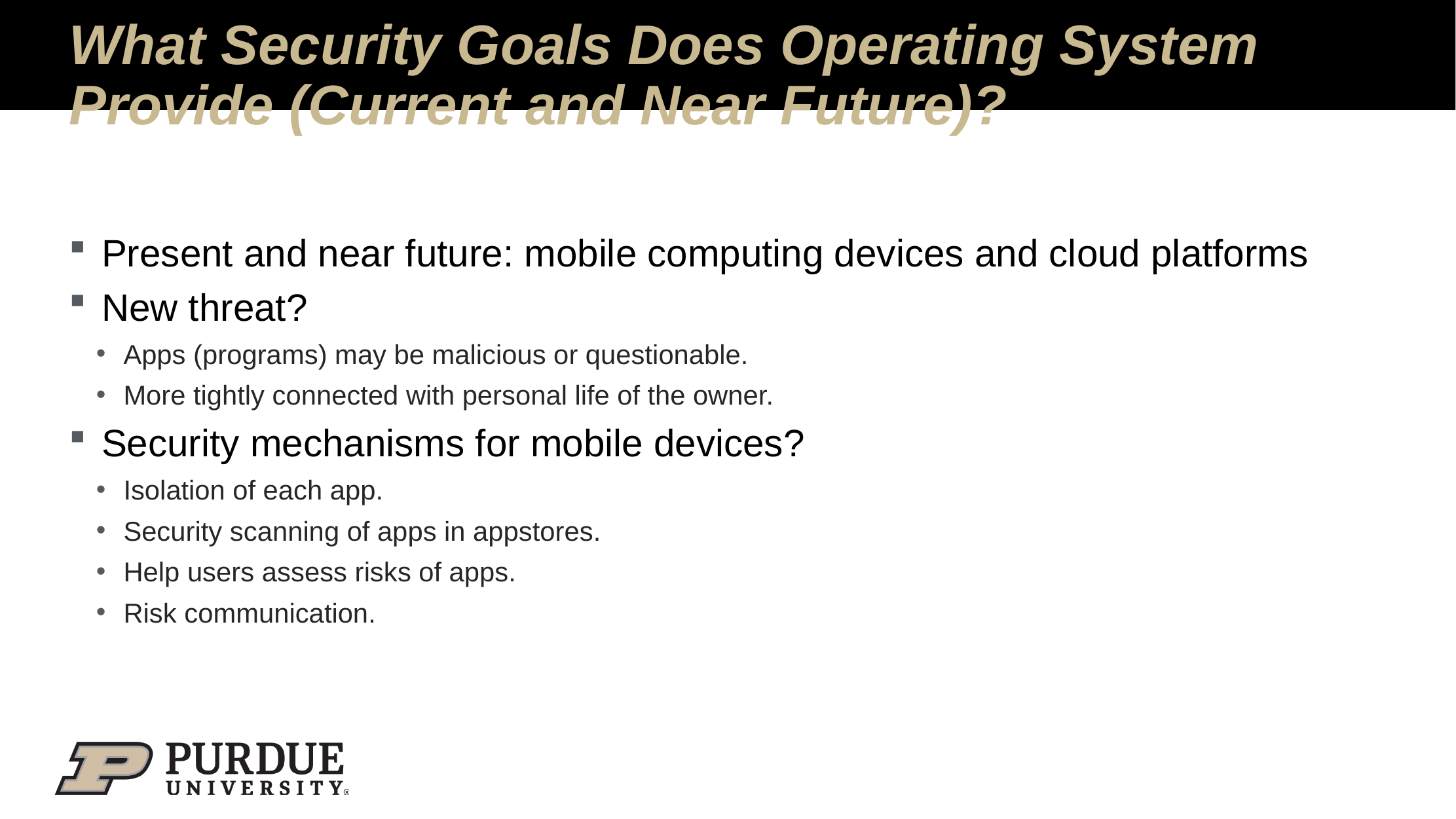

# What Security Goals Does Operating System Provide (Current and Near Future)?

Present and near future: mobile computing devices and cloud platforms
New threat?
Apps (programs) may be malicious or questionable.
More tightly connected with personal life of the owner.
Security mechanisms for mobile devices?
Isolation of each app.
Security scanning of apps in appstores.
Help users assess risks of apps.
Risk communication.